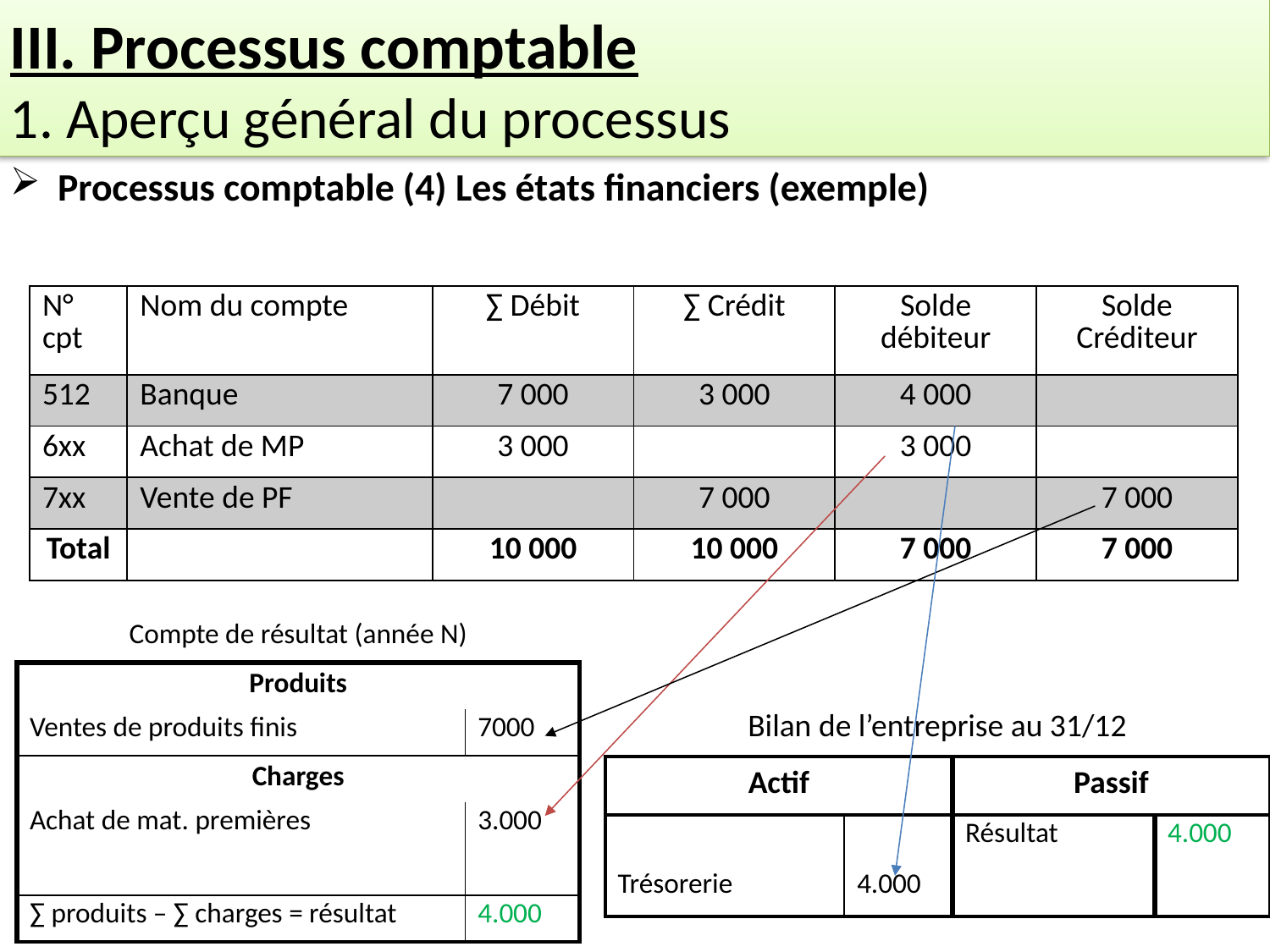

III. Processus comptable
1. Aperçu général du processus
Processus comptable (4) Les états financiers (exemple)

| N° cpt | Nom du compte | ∑ Débit | ∑ Crédit | Solde débiteur | Solde Créditeur |
| --- | --- | --- | --- | --- | --- |
| 512 | Banque | 7 000 | 3 000 | 4 000 |  |
| 6xx | Achat de MP | 3 000 |  | 3 000 |  |
| 7xx | Vente de PF |  | 7 000 |  | 7 000 |
| Total |  | 10 000 | 10 000 | 7 000 | 7 000 |
| Compte de résultat (année N) |  |
| --- | --- |
| Produits |  |
| Ventes de produits finis | 7000 |
| Charges |  |
| Achat de mat. premières | 3.000 |
|  |  |
| ∑ produits – ∑ charges = résultat | 4.000 |
| Bilan de l’entreprise au 31/12 |  |  |  |
| --- | --- | --- | --- |
| Actif |  | Passif |  |
|  |  | Résultat | 4.000 |
| Trésorerie | 4.000 |  |  |